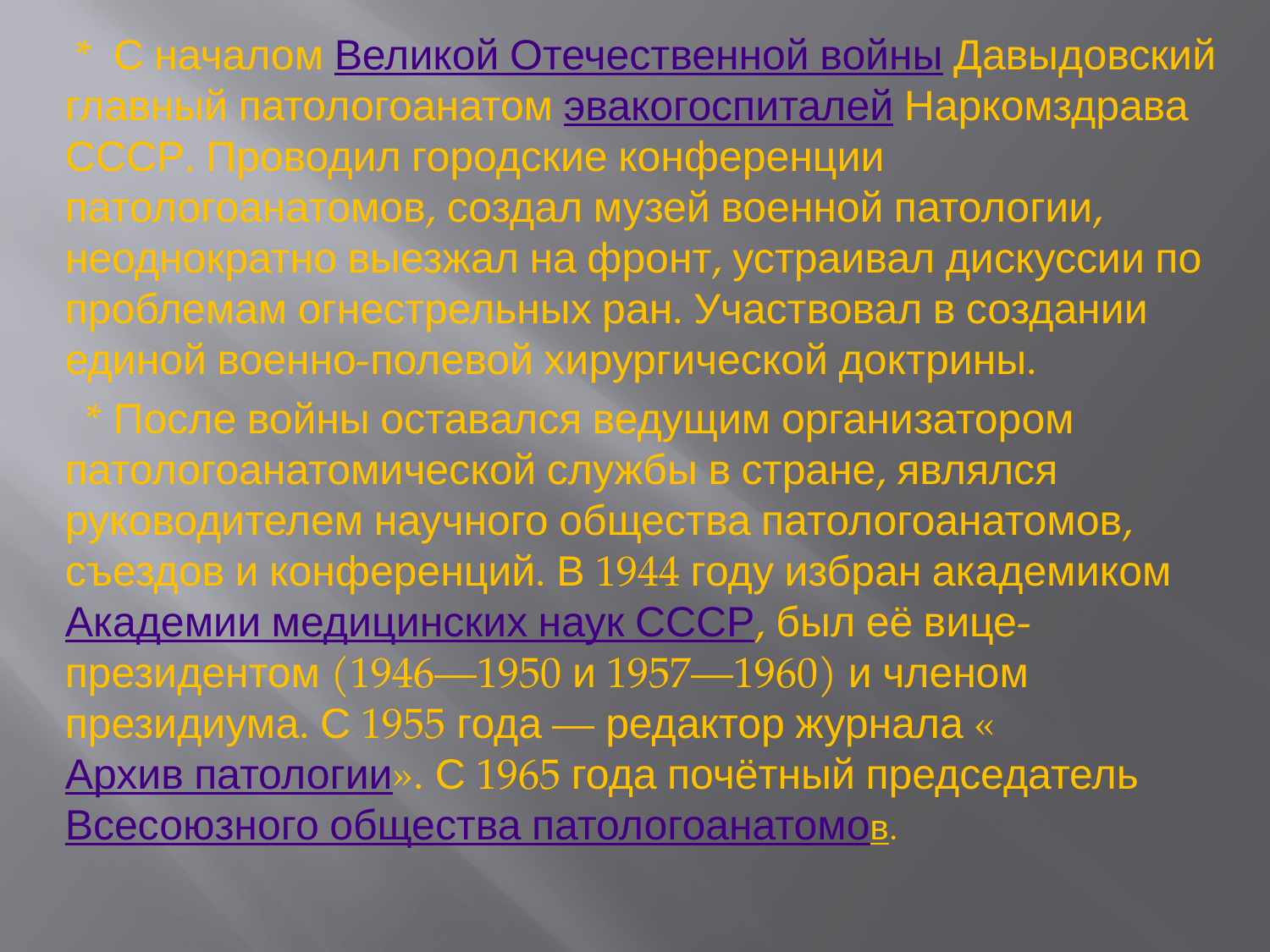

*  С началом Великой Отечественной войны Давыдовский главный патологоанатом эвакогоспиталей Наркомздрава СССР. Проводил городские конференции патологоанатомов, создал музей военной патологии, неоднократно выезжал на фронт, устраивал дискуссии по проблемам огнестрельных ран. Участвовал в создании единой военно-полевой хирургической доктрины.
  * После войны оставался ведущим организатором патологоанатомической службы в стране, являлся руководителем научного общества патологоанатомов, съездов и конференций. В 1944 году избран академиком Академии медицинских наук СССР, был её вице-президентом (1946—1950 и 1957—1960) и членом президиума. С 1955 года — редактор журнала «Архив патологии». С 1965 года почётный председатель Всесоюзного общества патологоанатомов.